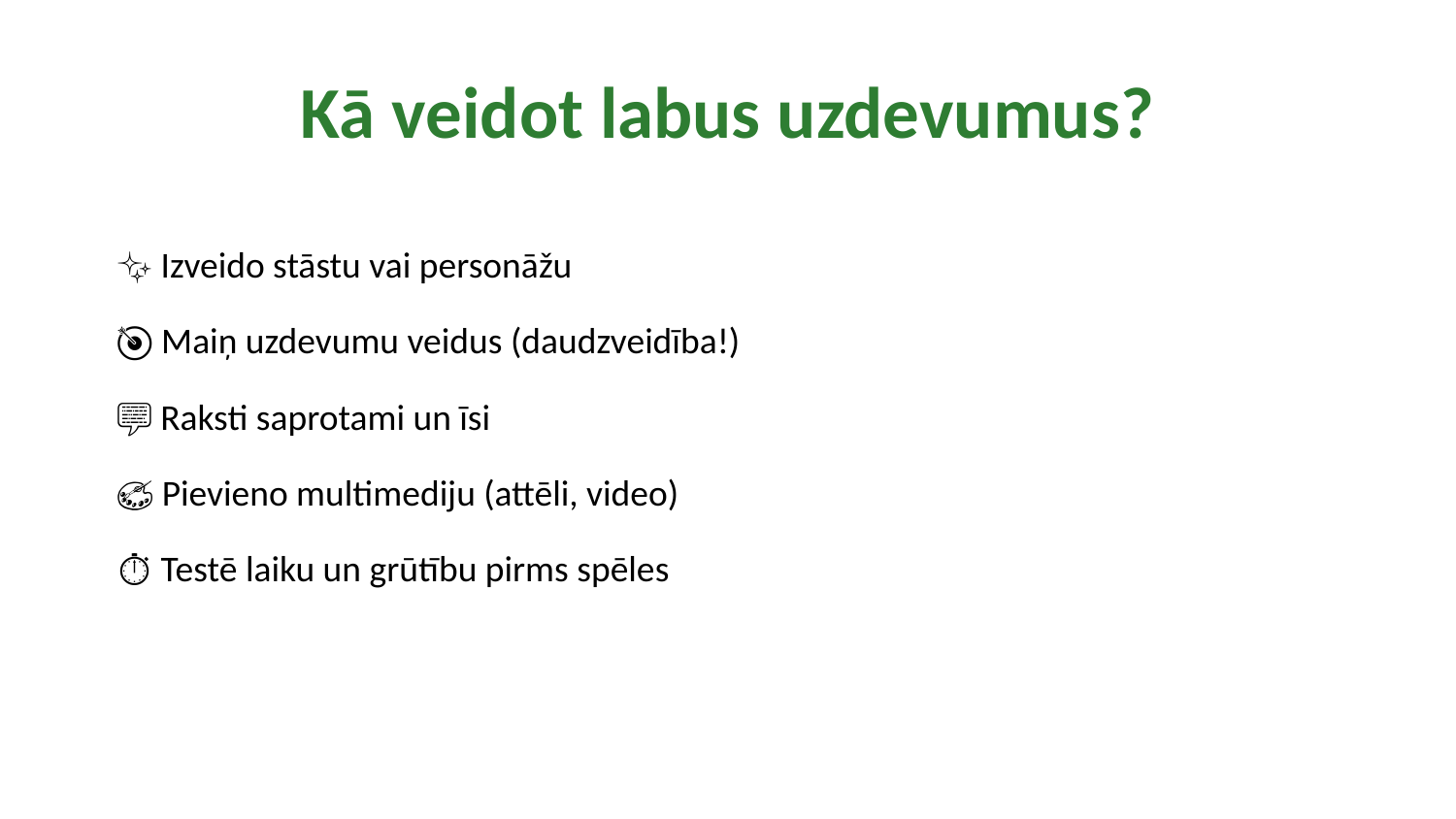

Kā veidot labus uzdevumus?

✨ Izveido stāstu vai personāžu
🎯 Maiņ uzdevumu veidus (daudzveidība!)
💬 Raksti saprotami un īsi
🎨 Pievieno multimediju (attēli, video)
⏱️ Testē laiku un grūtību pirms spēles